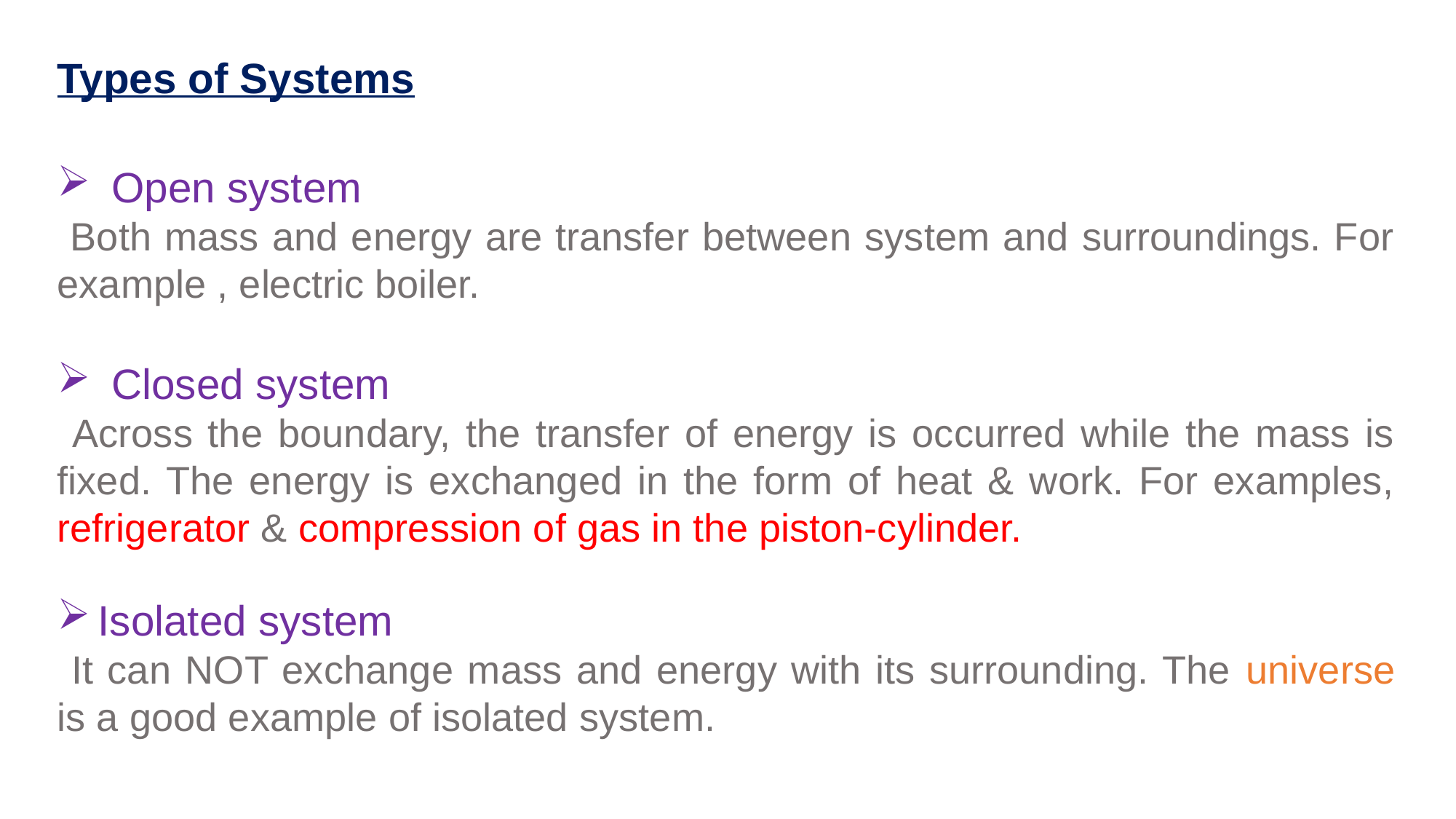

Types of Systems
Open system
 Both mass and energy are transfer between system and surroundings. For example , electric boiler.

Closed system
 Across the boundary, the transfer of energy is occurred while the mass is fixed. The energy is exchanged in the form of heat & work. For examples, refrigerator & compression of gas in the piston-cylinder.

Isolated system
 It can NOT exchange mass and energy with its surrounding. The universe is a good example of isolated system.